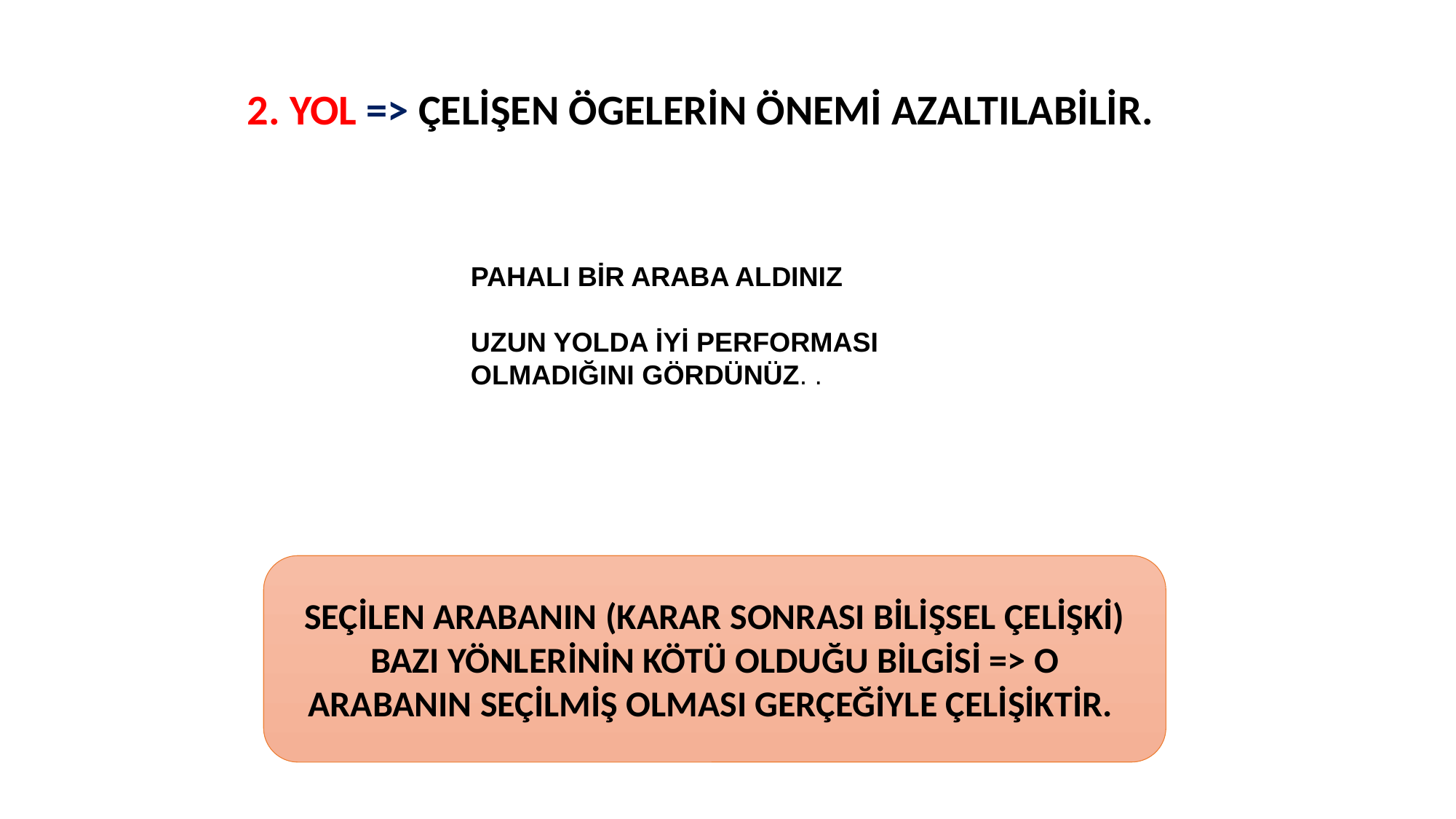

2. YOL => ÇELİŞEN ÖGELERİN ÖNEMİ AZALTILABİLİR.
PAHALI BİR ARABA ALDINIZ

UZUN YOLDA İYİ PERFORMASI OLMADIĞINI GÖRDÜNÜZ. .
SEÇİLEN ARABANIN (KARAR SONRASI BİLİŞSEL ÇELİŞKİ) BAZI YÖNLERİNİN KÖTÜ OLDUĞU BİLGİSİ => O ARABANIN SEÇİLMİŞ OLMASI GERÇEĞİYLE ÇELİŞİKTİR.